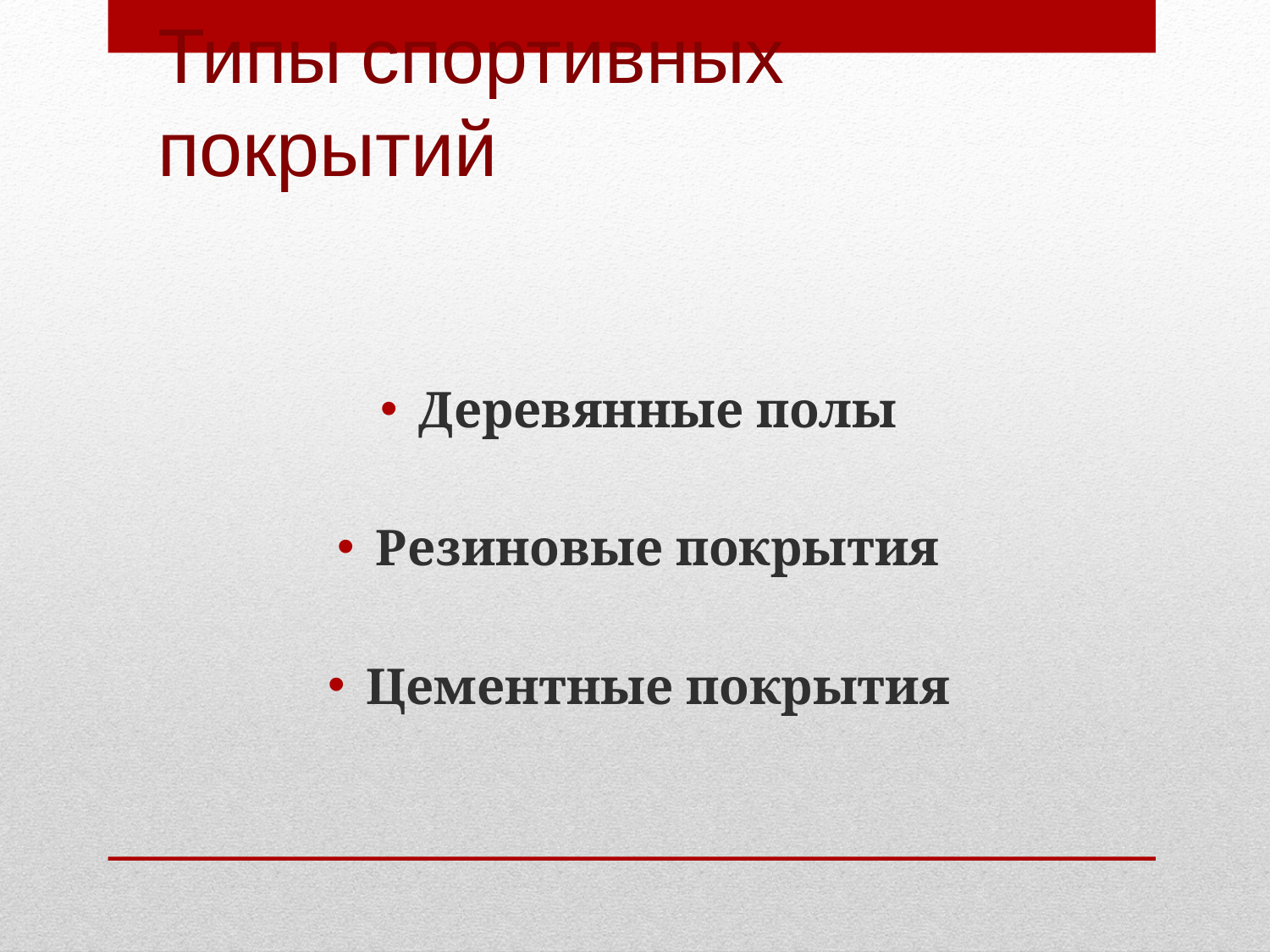

# Типы спортивных покрытий
Деревянные полы

Резиновые покрытия

Цементные покрытия